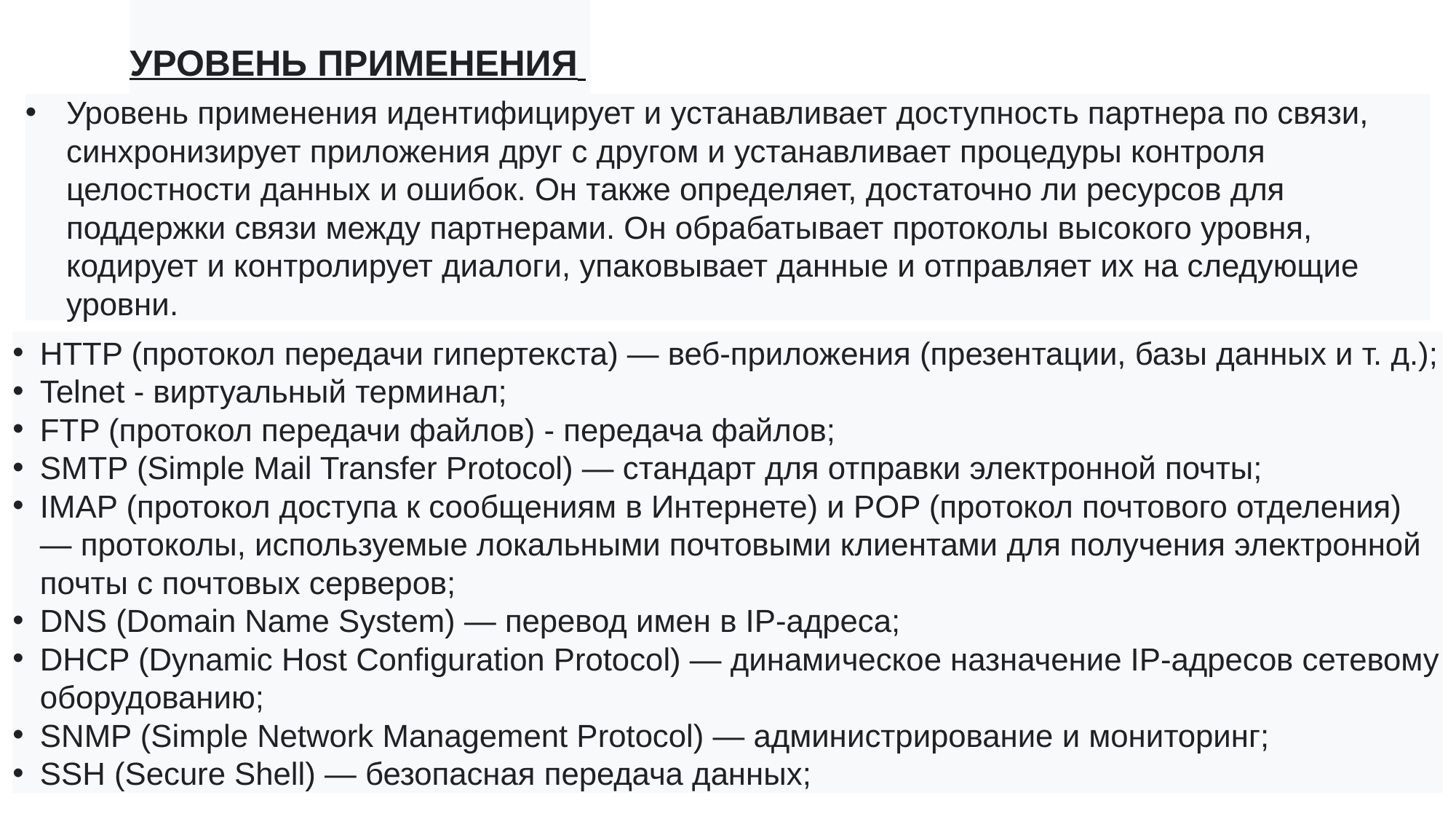

# УРОВЕНЬ ПРИМЕНЕНИЯ
Уровень применения идентифицирует и устанавливает доступность партнера по связи, синхронизирует приложения друг с другом и устанавливает процедуры контроля целостности данных и ошибок. Он также определяет, достаточно ли ресурсов для поддержки связи между партнерами. Он обрабатывает протоколы высокого уровня, кодирует и контролирует диалоги, упаковывает данные и отправляет их на следующие уровни.
HTTP (протокол передачи гипертекста) — веб-приложения (презентации, базы данных и т. д.);
Telnet - виртуальный терминал;
FTP (протокол передачи файлов) - передача файлов;
SMTP (Simple Mail Transfer Protocol) — стандарт для отправки электронной почты;
IMAP (протокол доступа к сообщениям в Интернете) и POP (протокол почтового отделения) — протоколы, используемые локальными почтовыми клиентами для получения электронной почты с почтовых серверов;
DNS (Domain Name System) — перевод имен в IP-адреса;
DHCP (Dynamic Host Configuration Protocol) — динамическое назначение IP-адресов сетевому оборудованию;
SNMP (Simple Network Management Protocol) — администрирование и мониторинг;
SSH (Secure Shell) — безопасная передача данных;